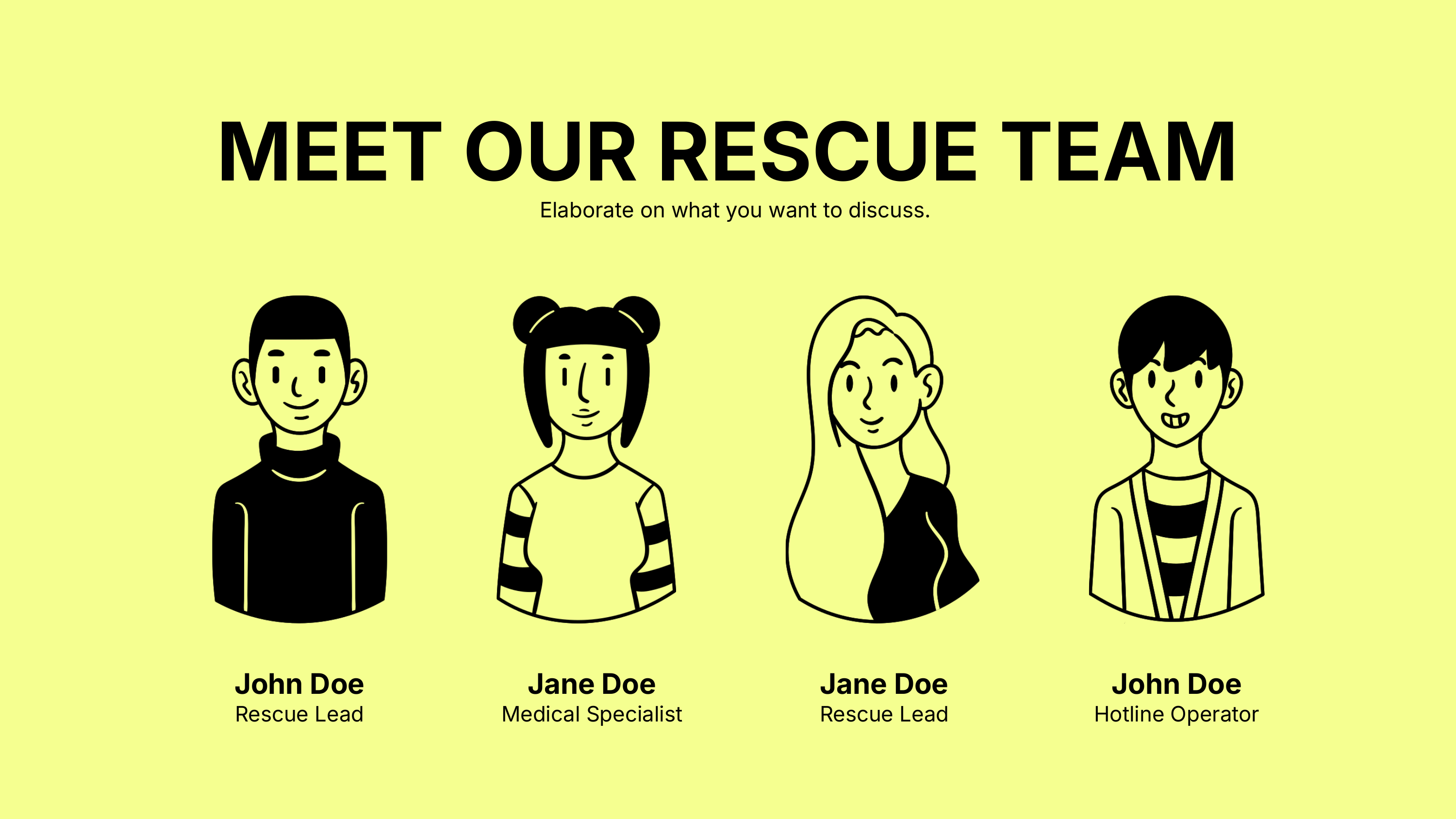

MEET OUR RESCUE TEAM
Elaborate on what you want to discuss.

John Doe
Rescue Lead
Jane Doe
Medical Specialist
Jane Doe
Rescue Lead
John Doe
Hotline Operator